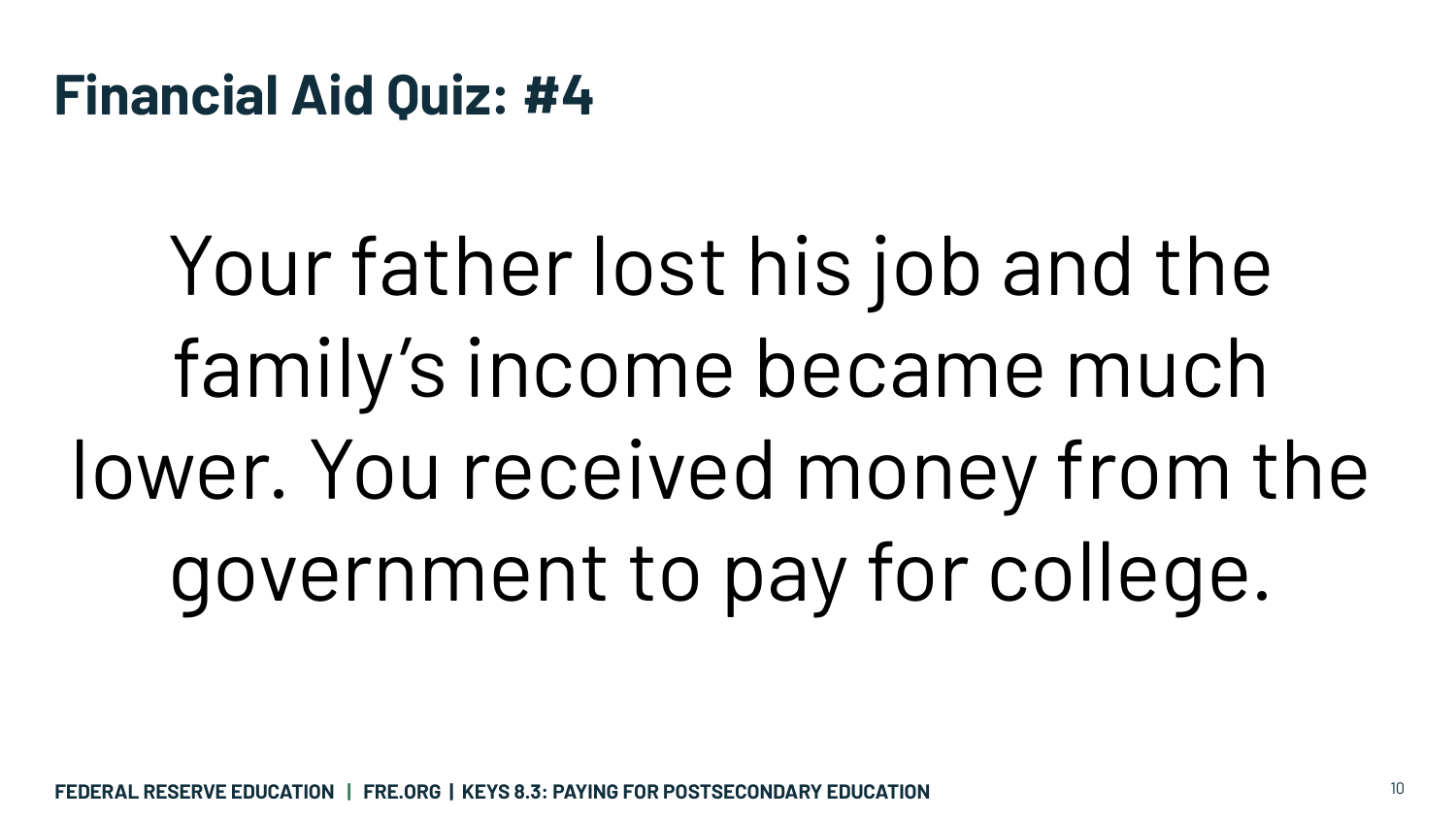

# Financial Aid Quiz: #4
Your father lost his job and the family’s income became much lower. You received money from the government to pay for college.